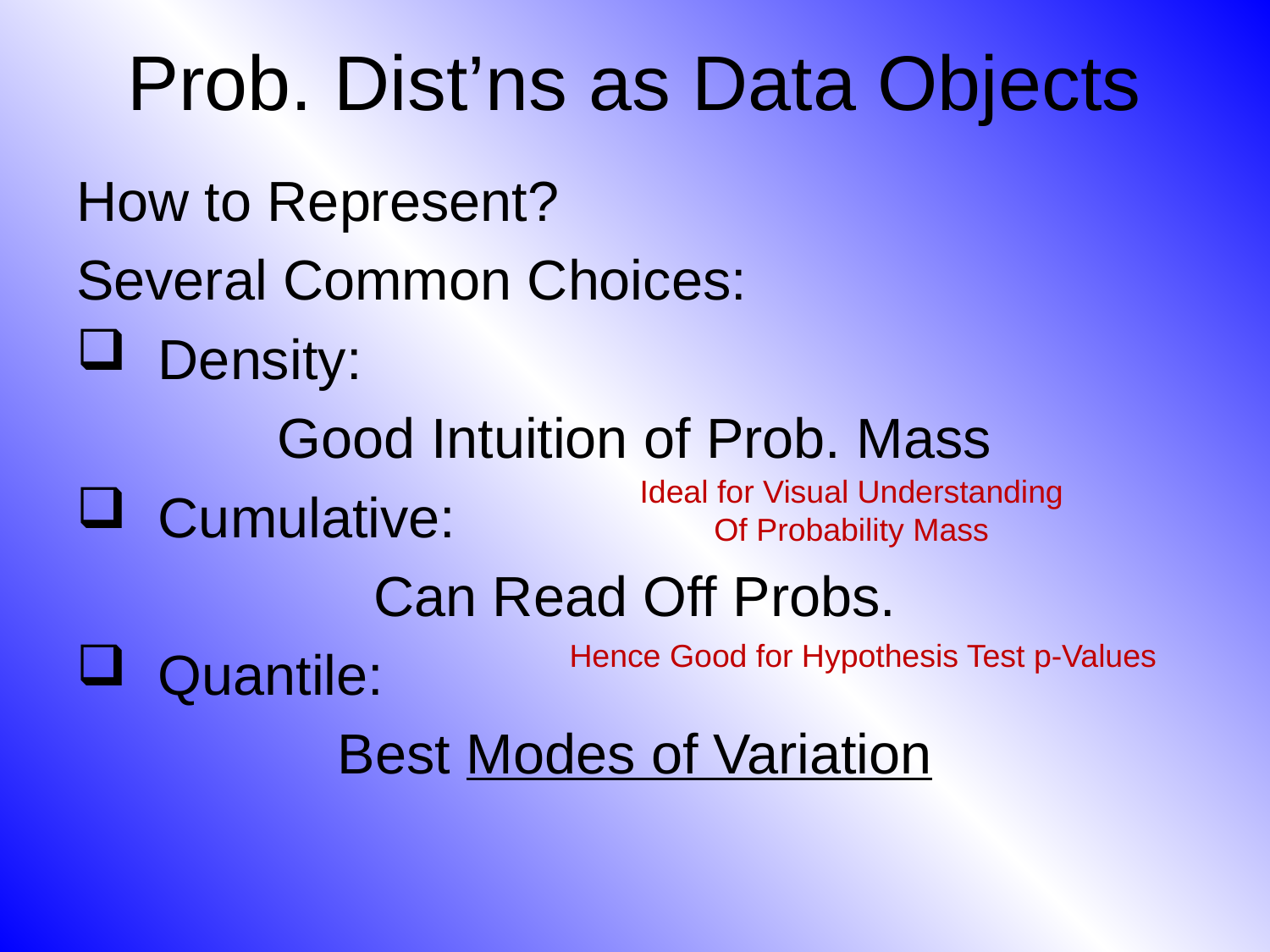

# Prob. Dist’ns as Data Objects
How to Represent?
Several Common Choices:
  Density:
Good Intuition of Prob. Mass
  Cumulative:
Can Read Off Probs.
  Quantile:
Best Modes of Variation
Ideal for Visual Understanding
Of Probability Mass
Hence Good for Hypothesis Test p-Values